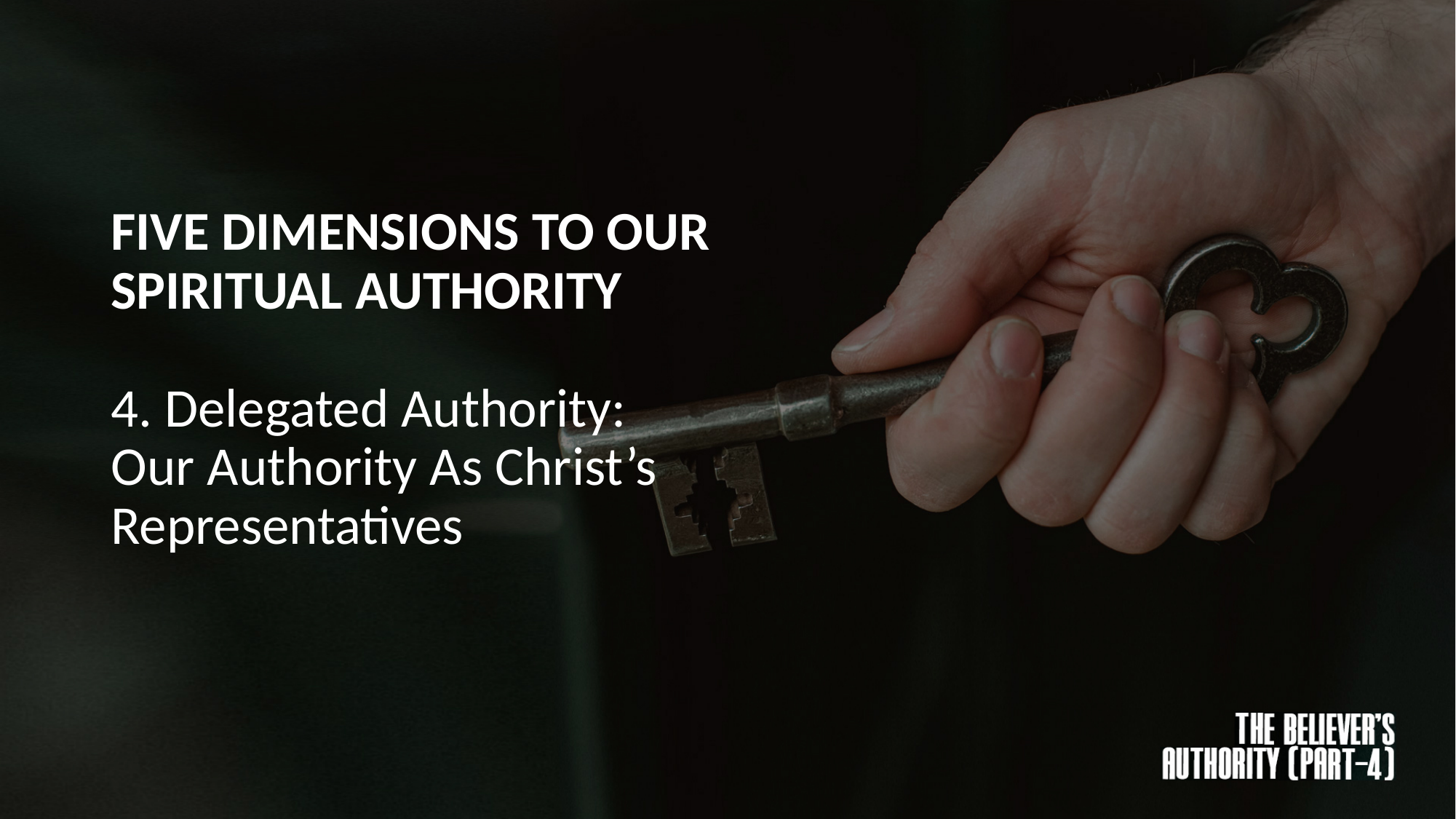

# FIVE DIMENSIONS TO OUR SPIRITUAL AUTHORITY 4. Delegated Authority: Our Authority As Christ’s Representatives